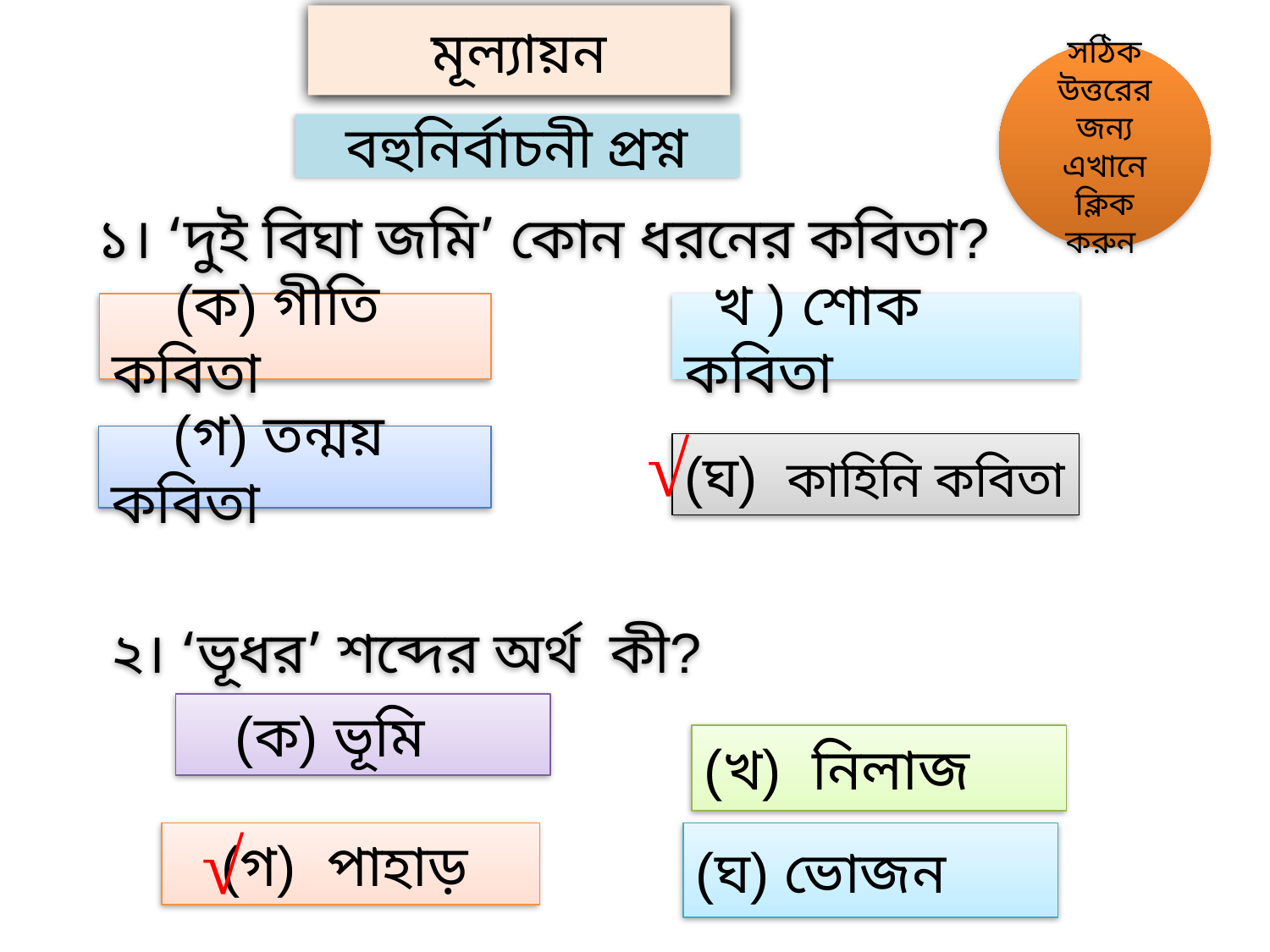

মূল্যায়ন
সঠিক উত্তরের জন্য এখানে ক্লিক করুন
বহুনির্বাচনী প্রশ্ন
১। ‘দুই বিঘা জমি’ কোন ধরনের কবিতা?
    (ক) গীতি কবিতা
  খ ) শোক কবিতা
√
    (গ) তন্ময় কবিতা
(ঘ)  কাহিনি কবিতা
২। ‘ভূধর’ শব্দের অর্থ  কী?
   (ক) ভূমি
(খ)  নিলাজ
√
   (গ)  পাহাড়

(ঘ) ভোজন